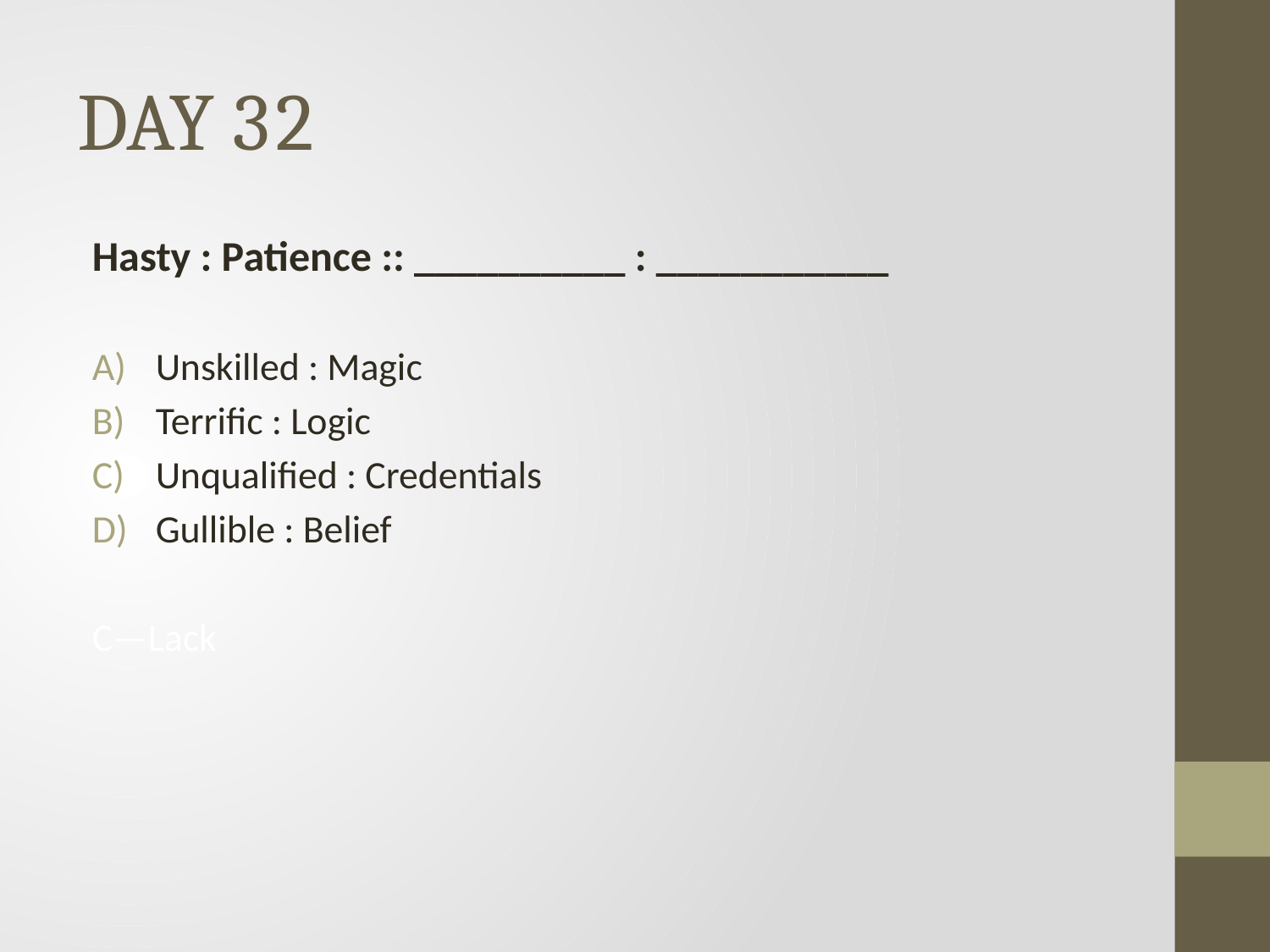

# DAY 32
Hasty : Patience :: __________ : ___________

Unskilled : Magic
Terrific : Logic
Unqualified : Credentials
Gullible : Belief

C—Lack